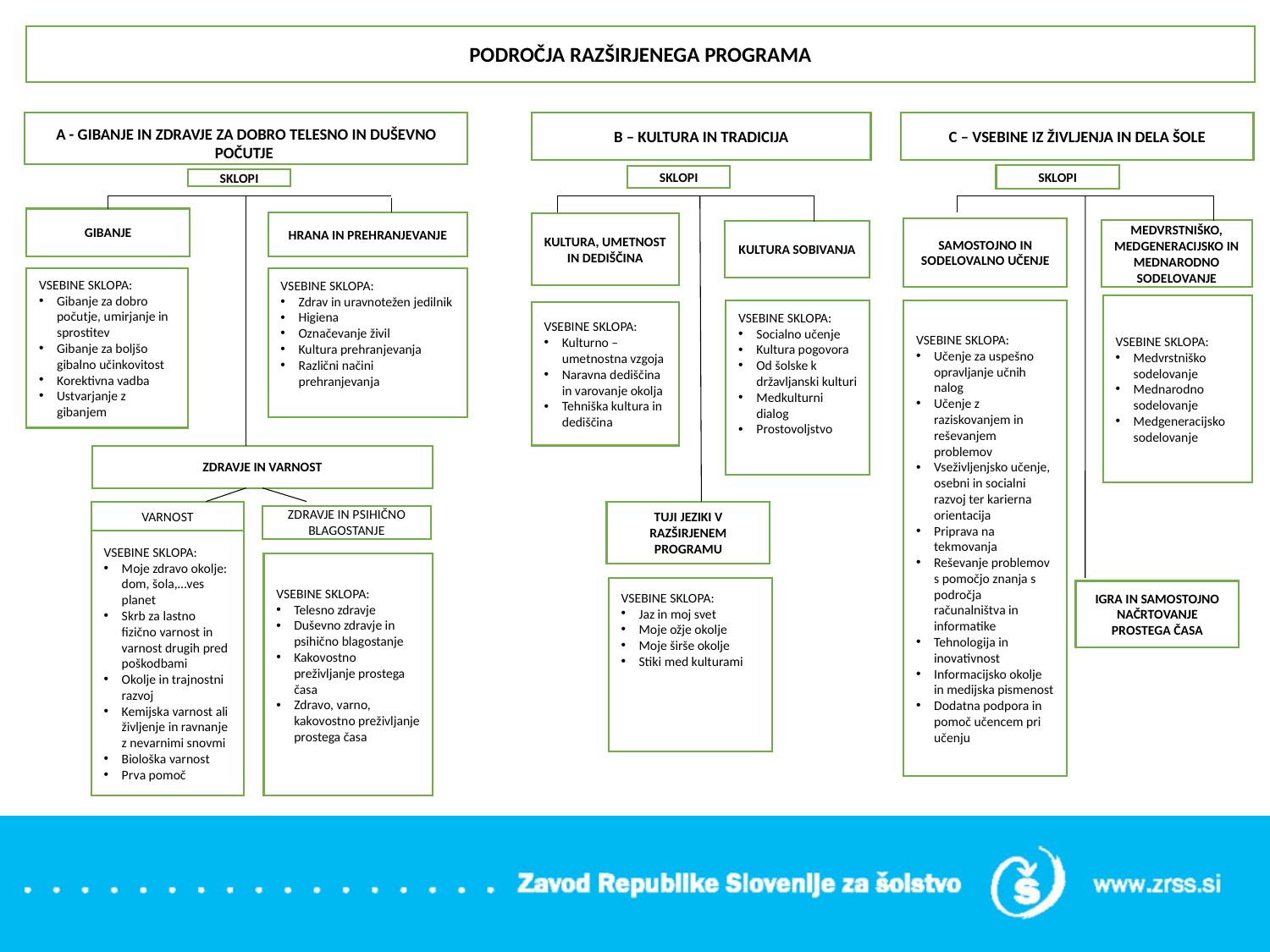

PODROČJA RAZŠIRJENEGA PROGRAMA

B – KULTURA IN TRADICIJA

C – VSEBINE IZ ŽIVLJENJA IN DELA ŠOLE

A - GIBANJE IN ZDRAVJE ZA DOBRO TELESNO IN DUŠEVNO POČUTJE

SKLOPI
SKLOPI
SKLOPI
GIBANJE
HRANA IN PREHRANJEVANJE
KULTURA, UMETNOST IN DEDIŠČINA
SAMOSTOJNO IN SODELOVALNO UČENJE
MEDVRSTNIŠKO,
MEDGENERACIJSKO IN MEDNARODNO SODELOVANJE
KULTURA SOBIVANJA
VSEBINE SKLOPA:
Gibanje za dobro počutje, umirjanje in sprostitev
Gibanje za boljšo gibalno učinkovitost
Korektivna vadba
Ustvarjanje z gibanjem
VSEBINE SKLOPA:
Zdrav in uravnotežen jedilnik
Higiena
Označevanje živil
Kultura prehranjevanja
Različni načini prehranjevanja

VSEBINE SKLOPA:
Medvrstniško sodelovanje
Mednarodno sodelovanje
Medgeneracijsko sodelovanje
VSEBINE SKLOPA:
Socialno učenje
Kultura pogovora
Od šolske k državljanski kulturi
Medkulturni dialog
Prostovoljstvo

VSEBINE SKLOPA:
Učenje za uspešno opravljanje učnih nalog
Učenje z raziskovanjem in reševanjem problemov
Vseživljenjsko učenje, osebni in socialni razvoj ter karierna orientacija
Priprava na tekmovanja
Reševanje problemov s pomočjo znanja s področja računalništva in informatike
Tehnologija in inovativnost
Informacijsko okolje in medijska pismenost
Dodatna podpora in pomoč učencem pri učenju

VSEBINE SKLOPA:
Kulturno – umetnostna vzgoja
Naravna dediščina in varovanje okolja
Tehniška kultura in dediščina
ZDRAVJE IN VARNOST
TUJI JEZIKI V RAZŠIRJENEM PROGRAMU
VARNOST
ZDRAVJE IN PSIHIČNO BLAGOSTANJE
VSEBINE SKLOPA:
Moje zdravo okolje:
      dom, šola,…ves
      planet
Skrb za lastno fizično varnost in varnost drugih pred poškodbami
Okolje in trajnostni razvoj
Kemijska varnost ali življenje in ravnanje z nevarnimi snovmi
Biološka varnost
Prva pomoč

VSEBINE SKLOPA:
Telesno zdravje
Duševno zdravje in psihično blagostanje
Kakovostno preživljanje prostega časa
Zdravo, varno, kakovostno preživljanje prostega časa

VSEBINE SKLOPA:
Jaz in moj svet
Moje ožje okolje
Moje širše okolje
Stiki med kulturami

IGRA IN SAMOSTOJNO NAČRTOVANJE PROSTEGA ČASA